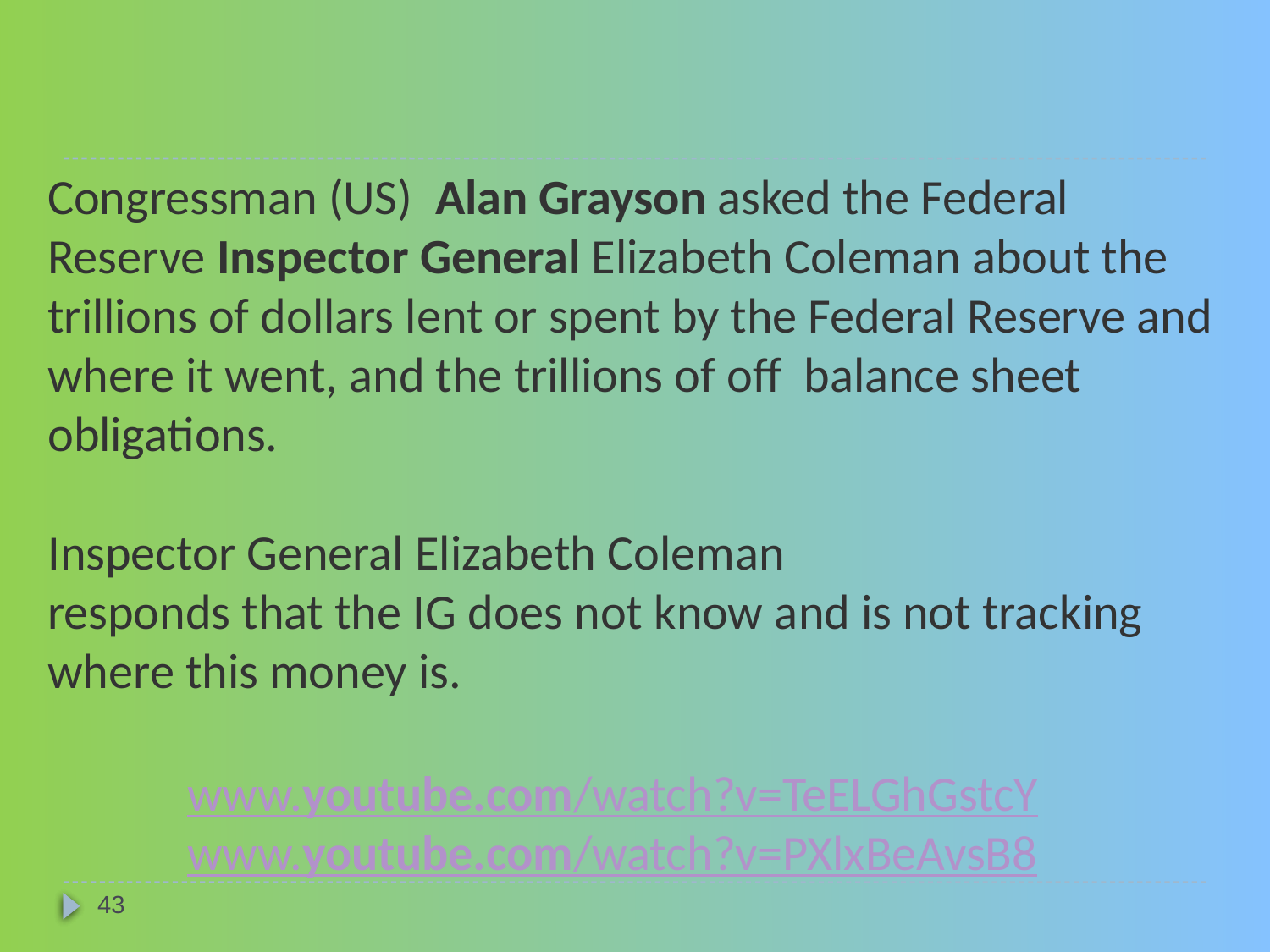

Congressman (US)  Alan Grayson asked the Federal Reserve Inspector General Elizabeth Coleman about the trillions of dollars lent or spent by the Federal Reserve and where it went, and the trillions of off  balance sheet obligations.

Inspector General Elizabeth Coleman
responds that the IG does not know and is not tracking where this money is.
www.youtube.com/watch?v=TeELGhGstcY
www.youtube.com/watch?v=PXlxBeAvsB8
43